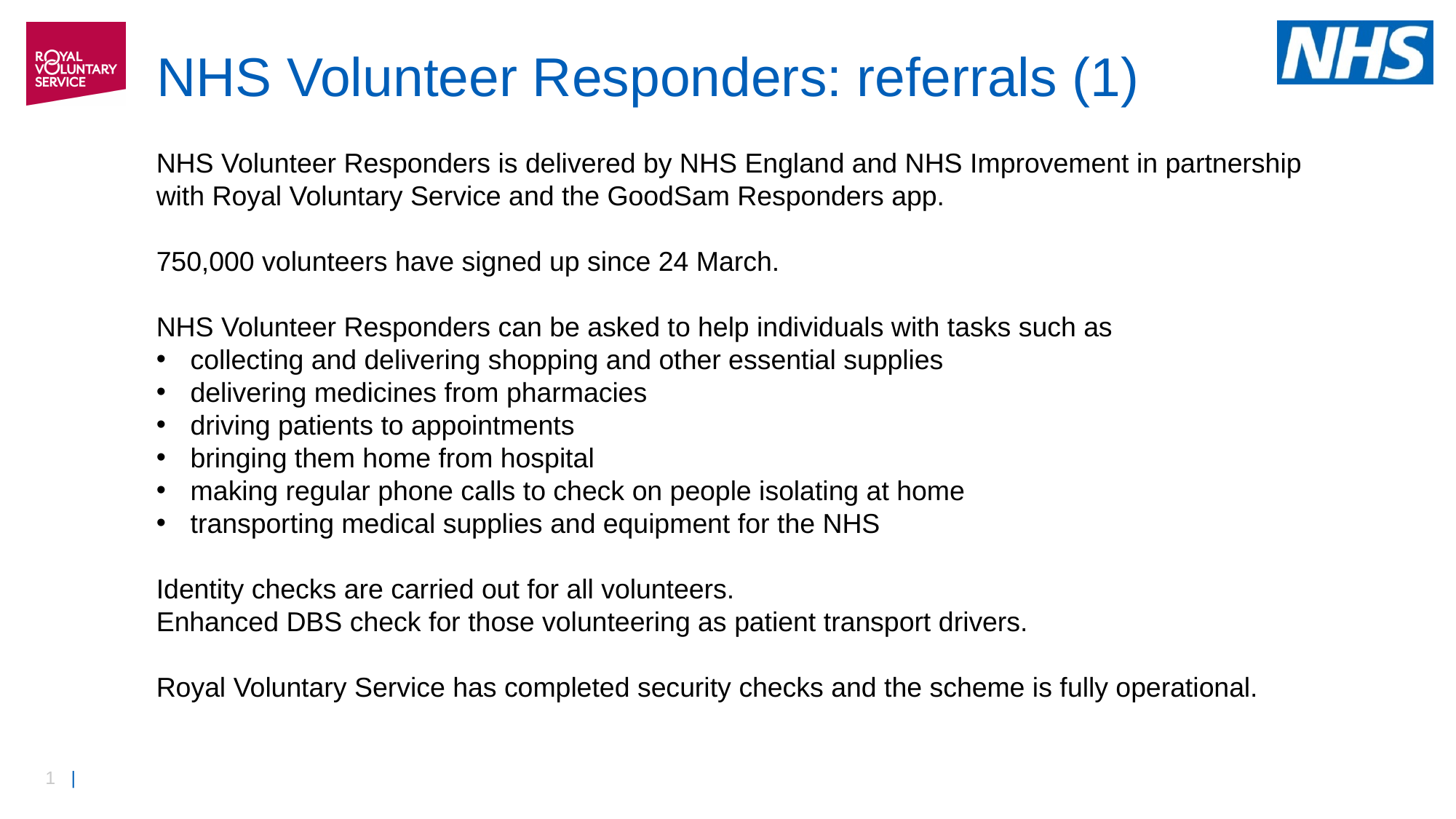

# NHS Volunteer Responders: referrals (1)
NHS Volunteer Responders is delivered by NHS England and NHS Improvement in partnership with Royal Voluntary Service and the GoodSam Responders app.

750,000 volunteers have signed up since 24 March.

NHS Volunteer Responders can be asked to help individuals with tasks such as
collecting and delivering shopping and other essential supplies
delivering medicines from pharmacies
driving patients to appointments
bringing them home from hospital
making regular phone calls to check on people isolating at home
transporting medical supplies and equipment for the NHS

Identity checks are carried out for all volunteers.
Enhanced DBS check for those volunteering as patient transport drivers.

Royal Voluntary Service has completed security checks and the scheme is fully operational.